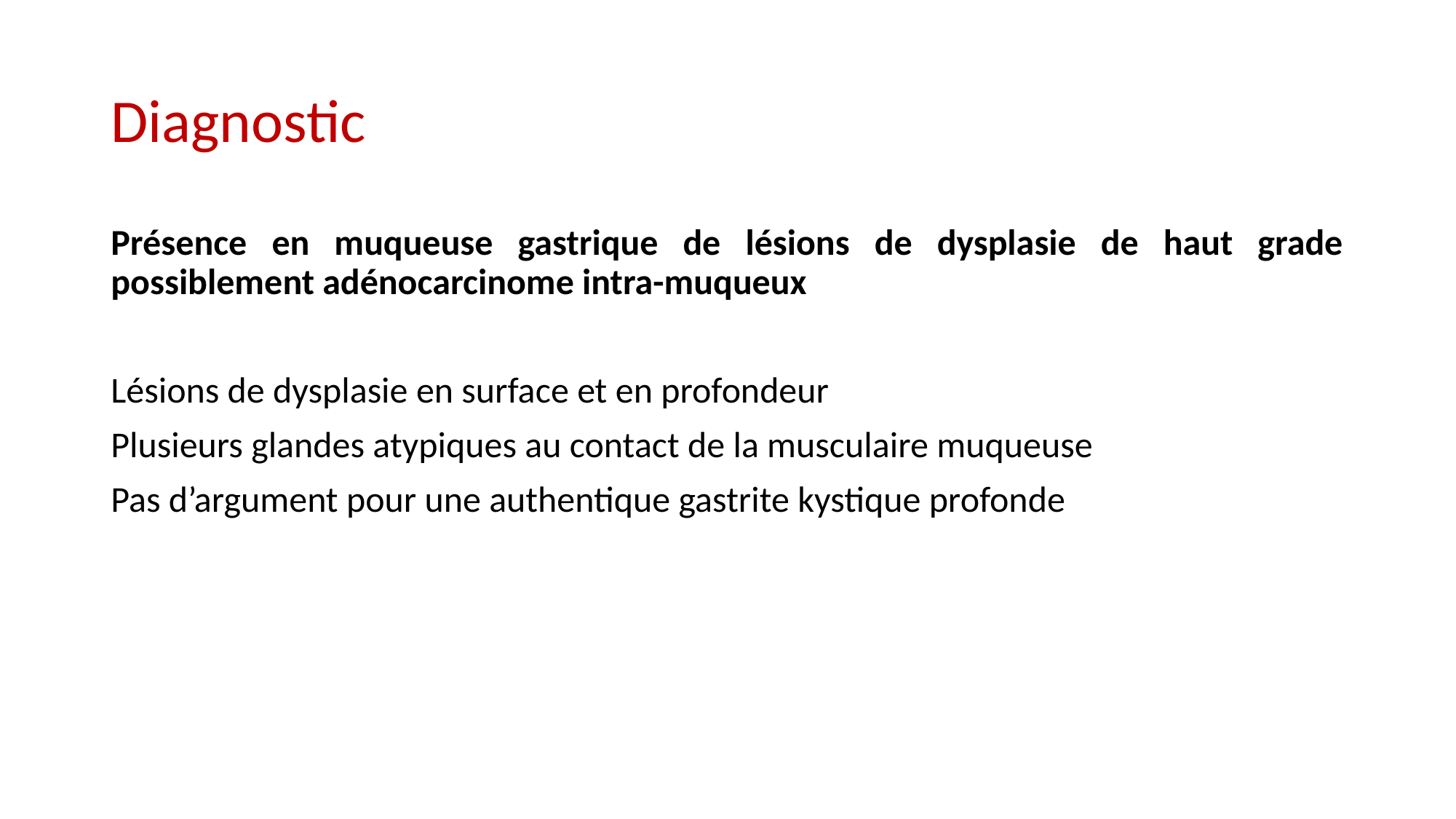

# Diagnostic
Présence en muqueuse gastrique de lésions de dysplasie de haut grade possiblement adénocarcinome intra-muqueux

Lésions de dysplasie en surface et en profondeur
Plusieurs glandes atypiques au contact de la musculaire muqueuse
Pas d’argument pour une authentique gastrite kystique profonde